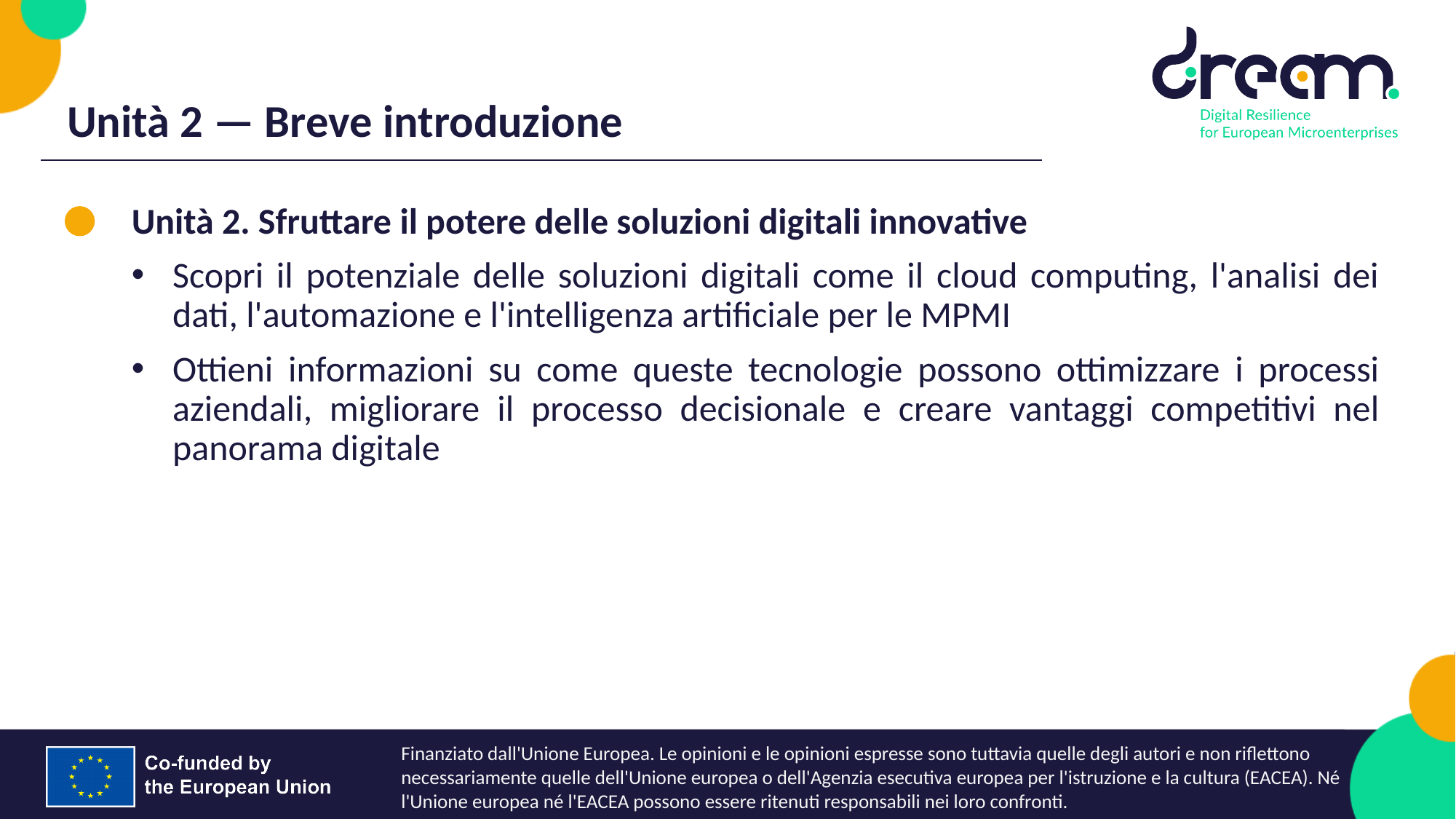

Unità 2 — Breve introduzione
Unità 2. Sfruttare il potere delle soluzioni digitali innovative
Scopri il potenziale delle soluzioni digitali come il cloud computing, l'analisi dei dati, l'automazione e l'intelligenza artificiale per le MPMI
Ottieni informazioni su come queste tecnologie possono ottimizzare i processi aziendali, migliorare il processo decisionale e creare vantaggi competitivi nel panorama digitale